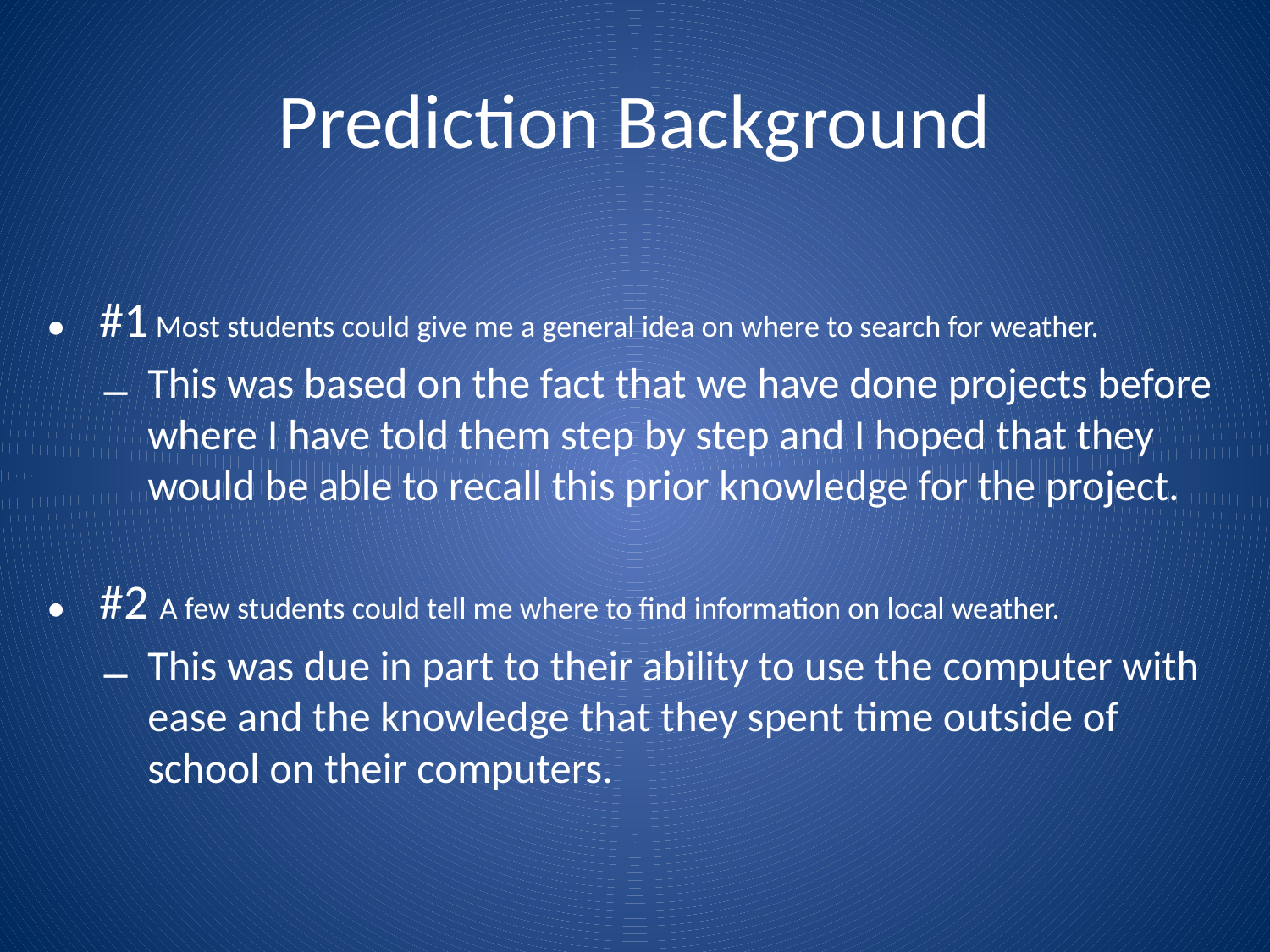

#1 Most students could give me a general idea on where to search for weather.
This was based on the fact that we have done projects before where I have told them step by step and I hoped that they would be able to recall this prior knowledge for the project.

#2 A few students could tell me where to find information on local weather.
This was due in part to their ability to use the computer with ease and the knowledge that they spent time outside of school on their computers.

# Prediction Background